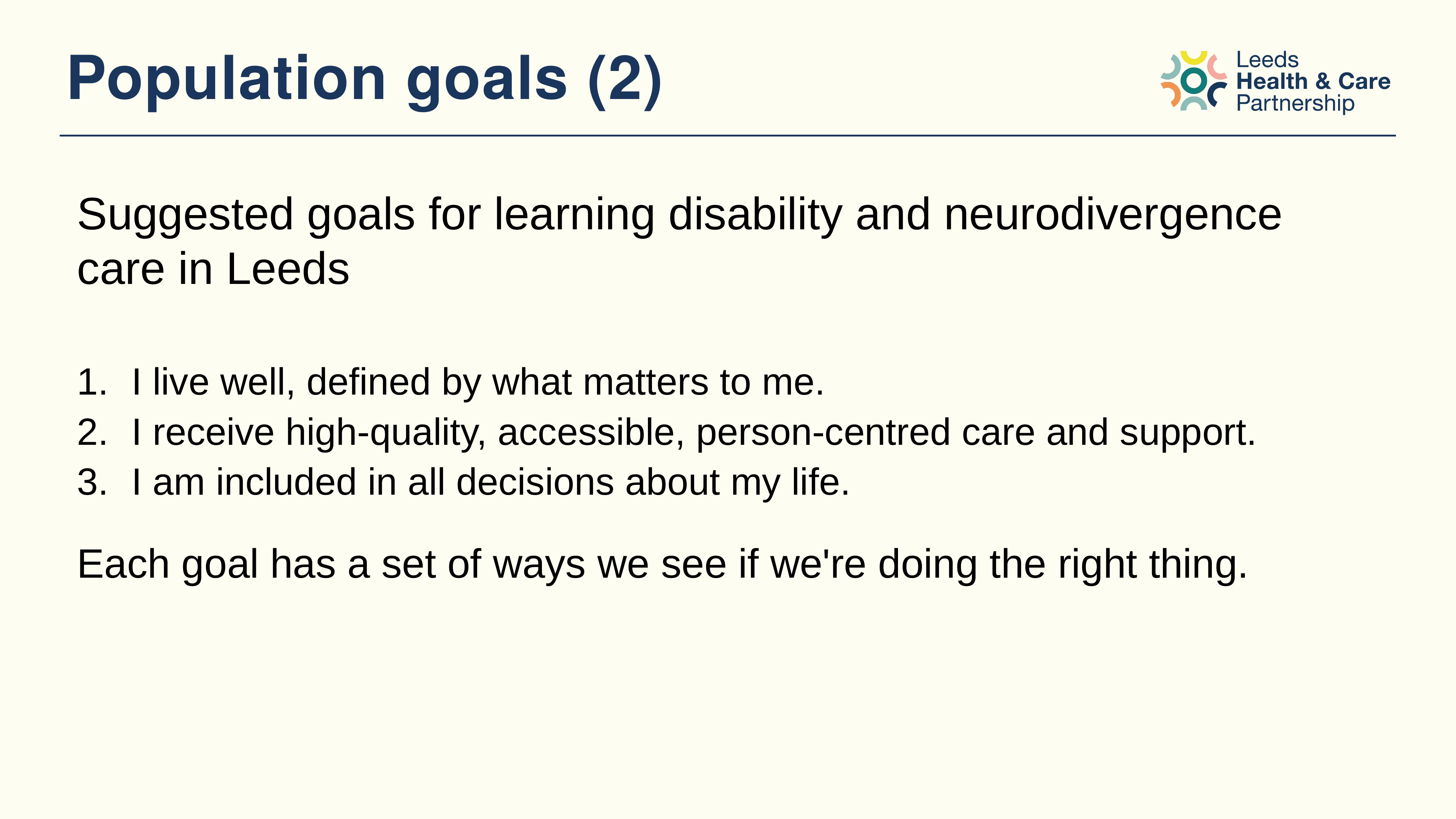

# Population goals (2)
Suggested goals for learning disability and neurodivergence care in Leeds

I live well, defined by what matters to me.
I receive high-quality, accessible, person-centred care and support.
I am included in all decisions about my life.

Each goal has a set of ways we see if we're doing the right thing.